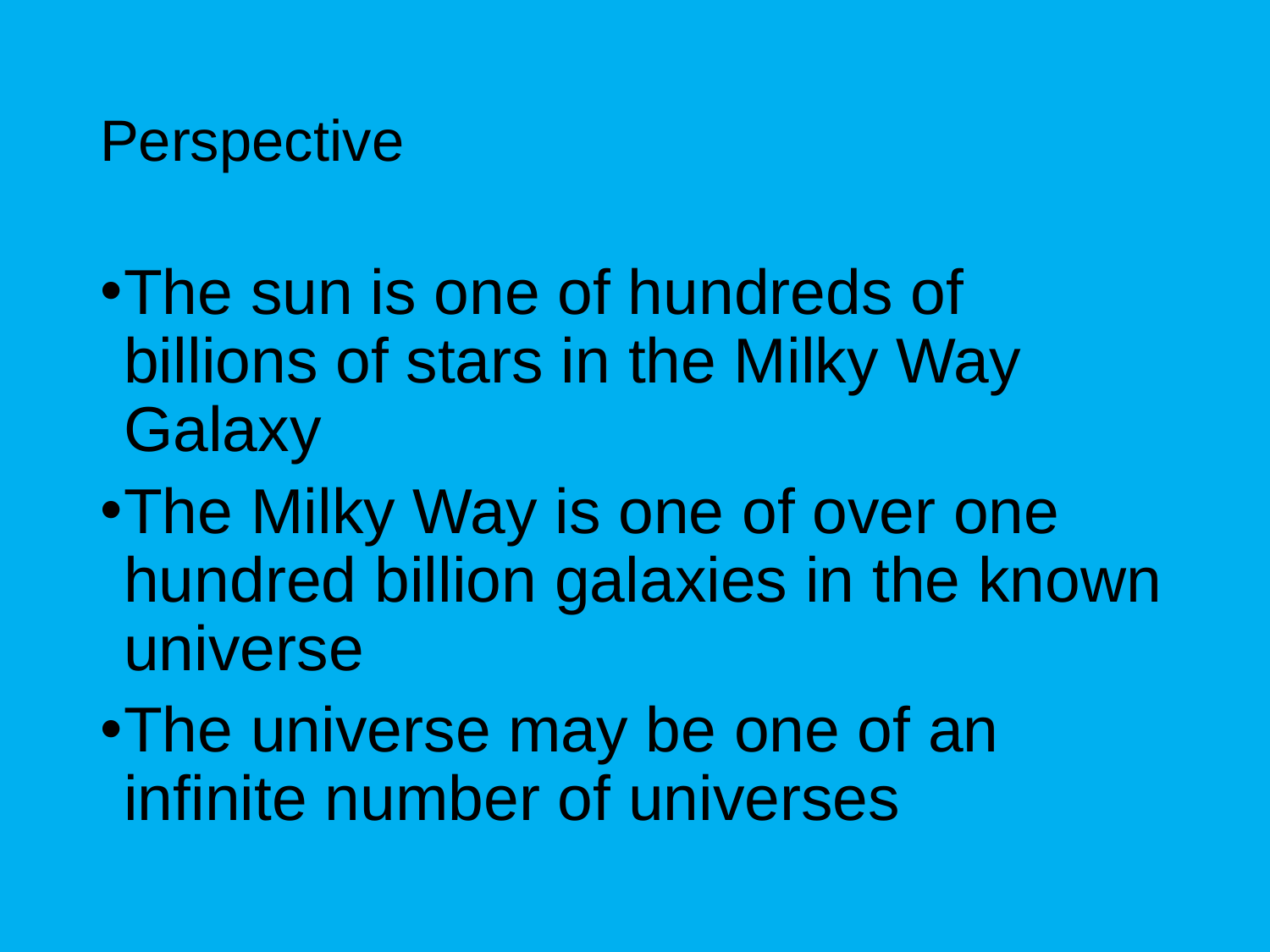

# Perspective
The sun is one of hundreds of billions of stars in the Milky Way Galaxy
The Milky Way is one of over one hundred billion galaxies in the known universe
The universe may be one of an infinite number of universes